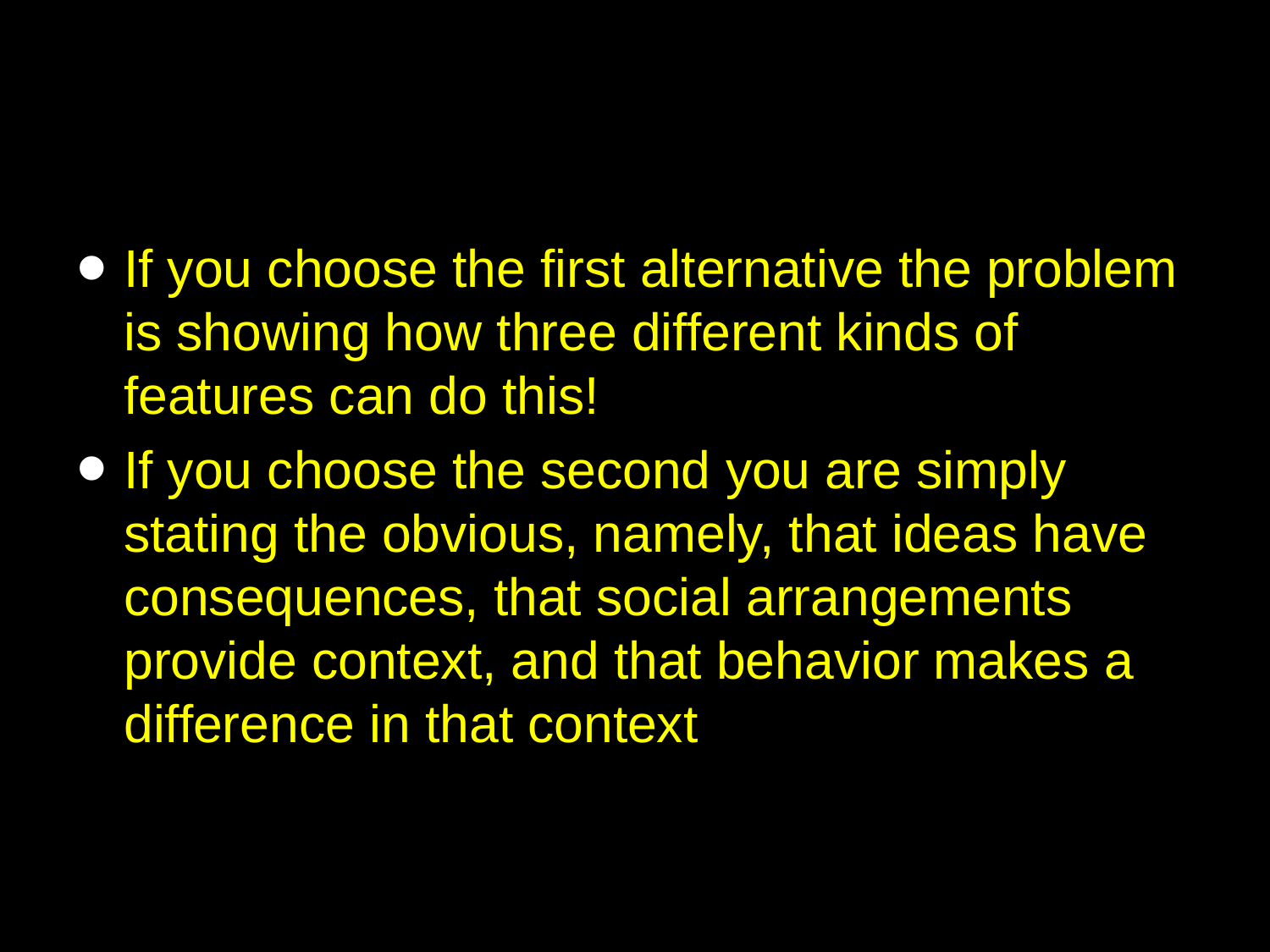

#
If you choose the first alternative the problem is showing how three different kinds of features can do this!
If you choose the second you are simply stating the obvious, namely, that ideas have consequences, that social arrangements provide context, and that behavior makes a difference in that context